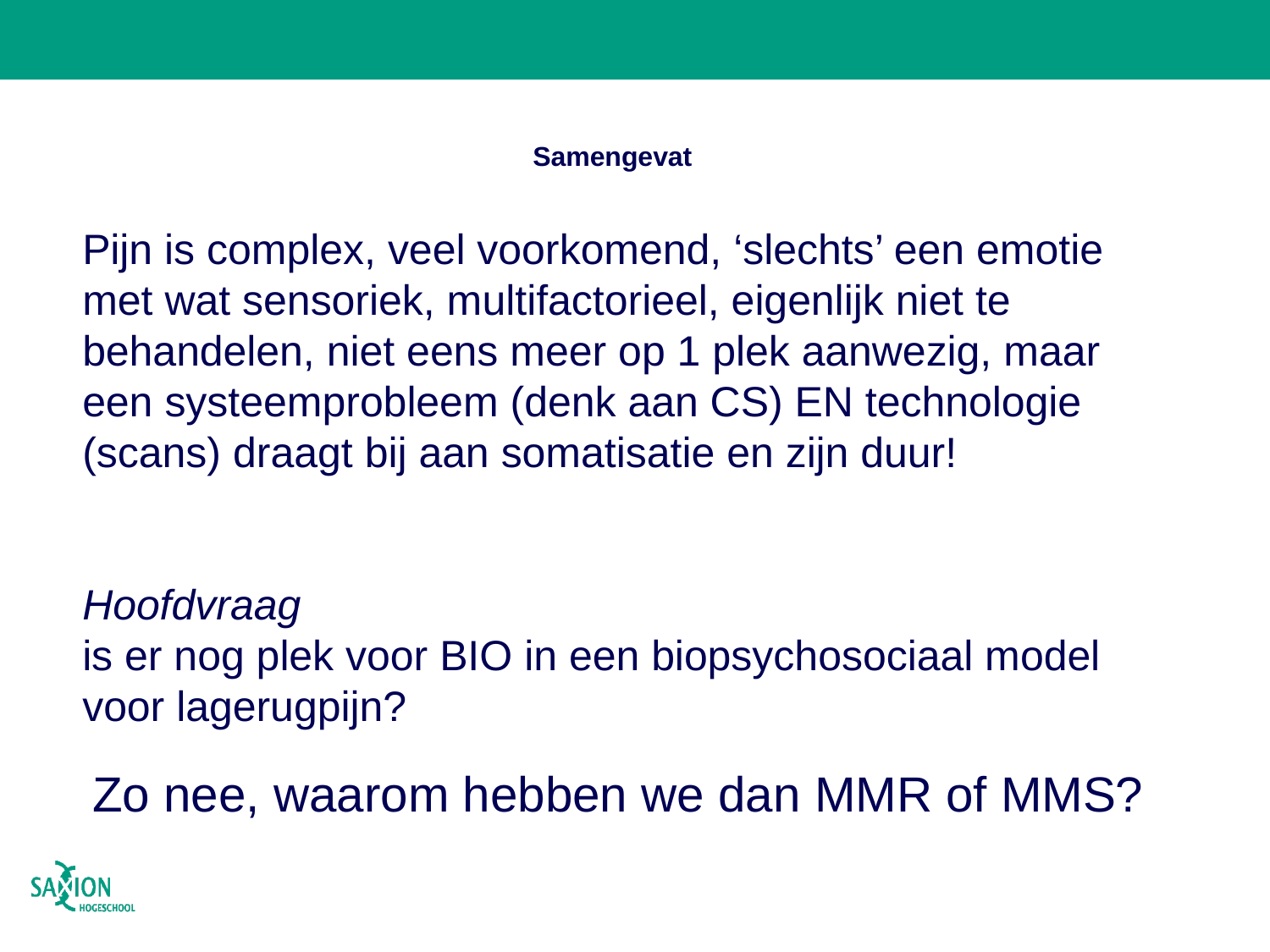

# Samengevat
Pijn is complex, veel voorkomend, ‘slechts’ een emotie met wat sensoriek, multifactorieel, eigenlijk niet te behandelen, niet eens meer op 1 plek aanwezig, maar een systeemprobleem (denk aan CS) EN technologie (scans) draagt bij aan somatisatie en zijn duur!
Hoofdvraag
is er nog plek voor BIO in een biopsychosociaal model voor lagerugpijn?
Zo nee, waarom hebben we dan MMR of MMS?